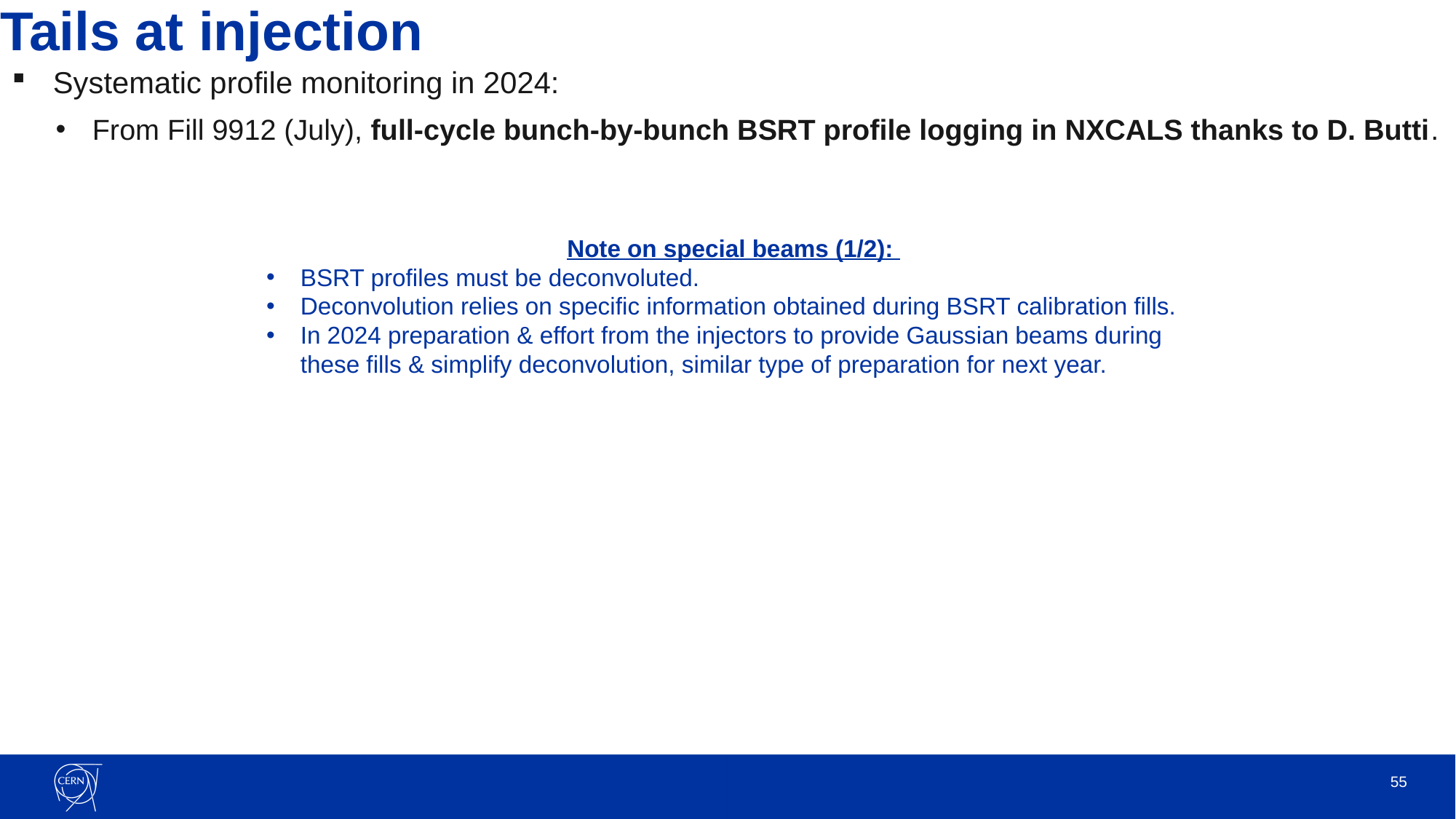

# Tails at injection
Systematic profile monitoring in 2024:
From Fill 9912 (July), full-cycle bunch-by-bunch BSRT profile logging in NXCALS thanks to D. Butti.

Note on special beams (1/2):
BSRT profiles must be deconvoluted.
Deconvolution relies on specific information obtained during BSRT calibration fills.
In 2024 preparation & effort from the injectors to provide Gaussian beams during these fills & simplify deconvolution, similar type of preparation for next year.
55